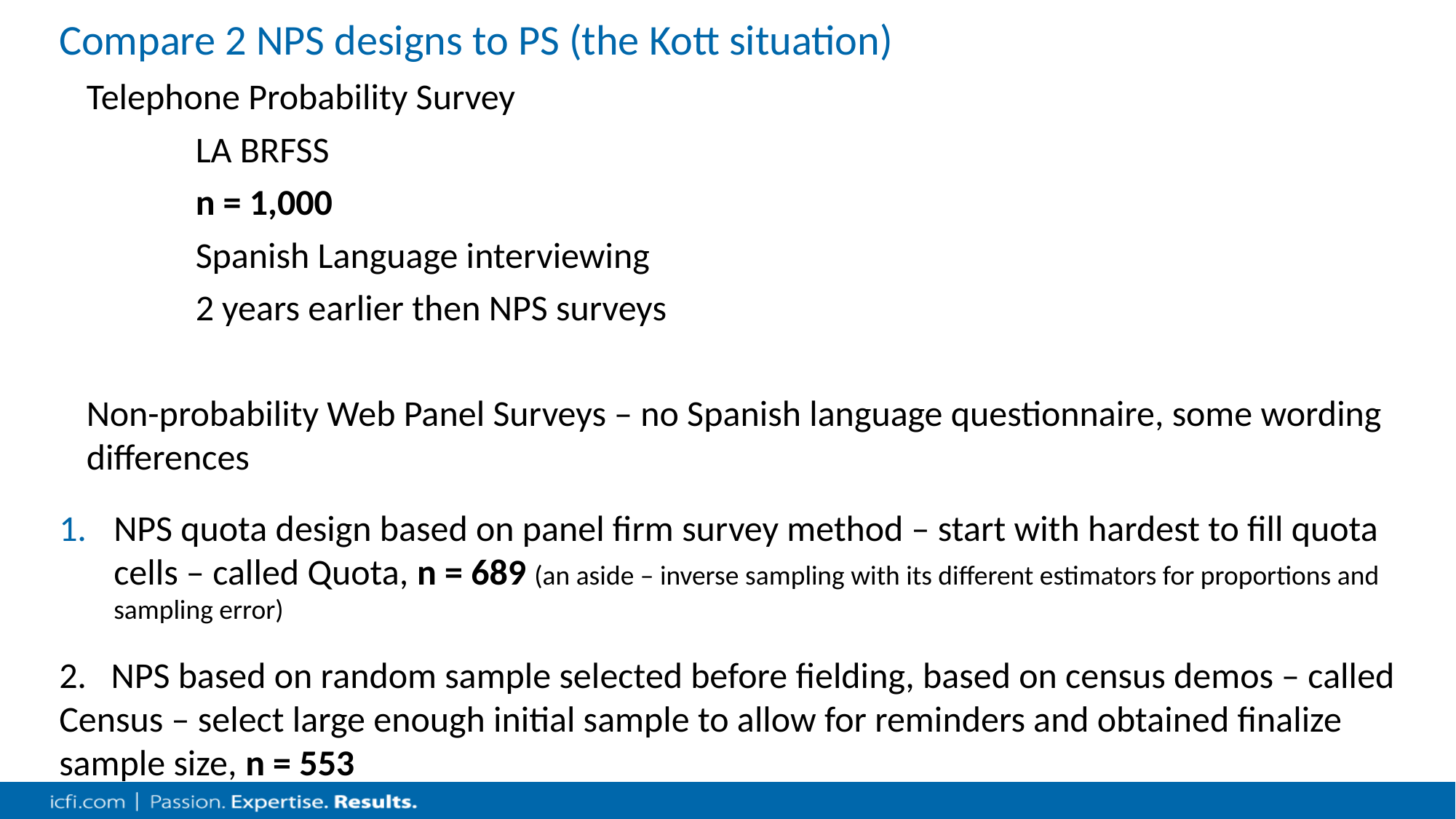

# Compare 2 NPS designs to PS (the Kott situation)
Telephone Probability Survey
	LA BRFSS
	n = 1,000
	Spanish Language interviewing
	2 years earlier then NPS surveys

Non-probability Web Panel Surveys – no Spanish language questionnaire, some wording differences
NPS quota design based on panel firm survey method – start with hardest to fill quota cells – called Quota, n = 689 (an aside – inverse sampling with its different estimators for proportions and sampling error)
2.   NPS based on random sample selected before fielding, based on census demos – called Census – select large enough initial sample to allow for reminders and obtained finalize sample size, n = 553